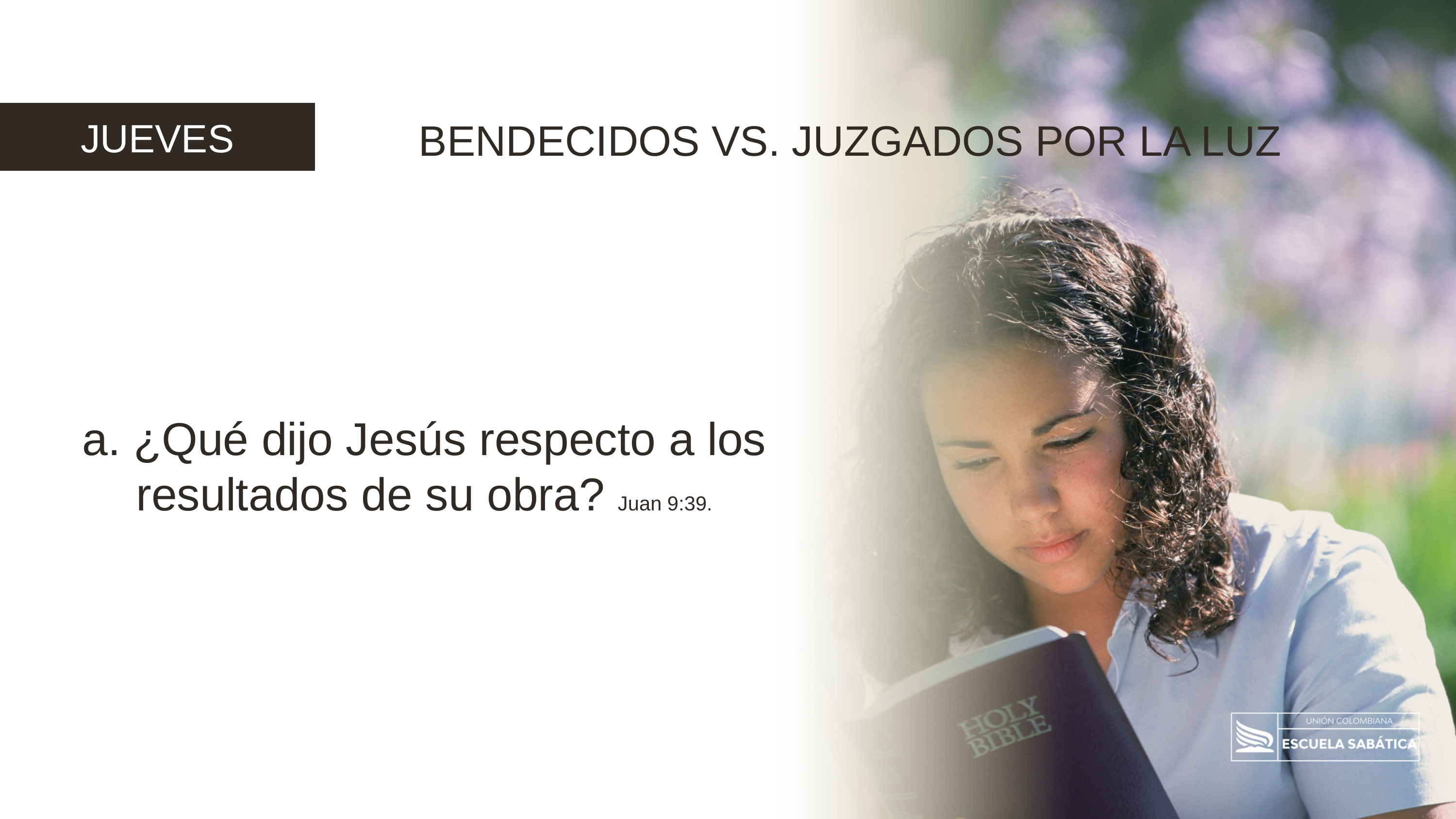

JUEVES
BENDECIDOS VS. JUZGADOS POR LA LUZ
a. ¿Qué dijo Jesús respecto a los resultados de su obra? Juan 9:39.